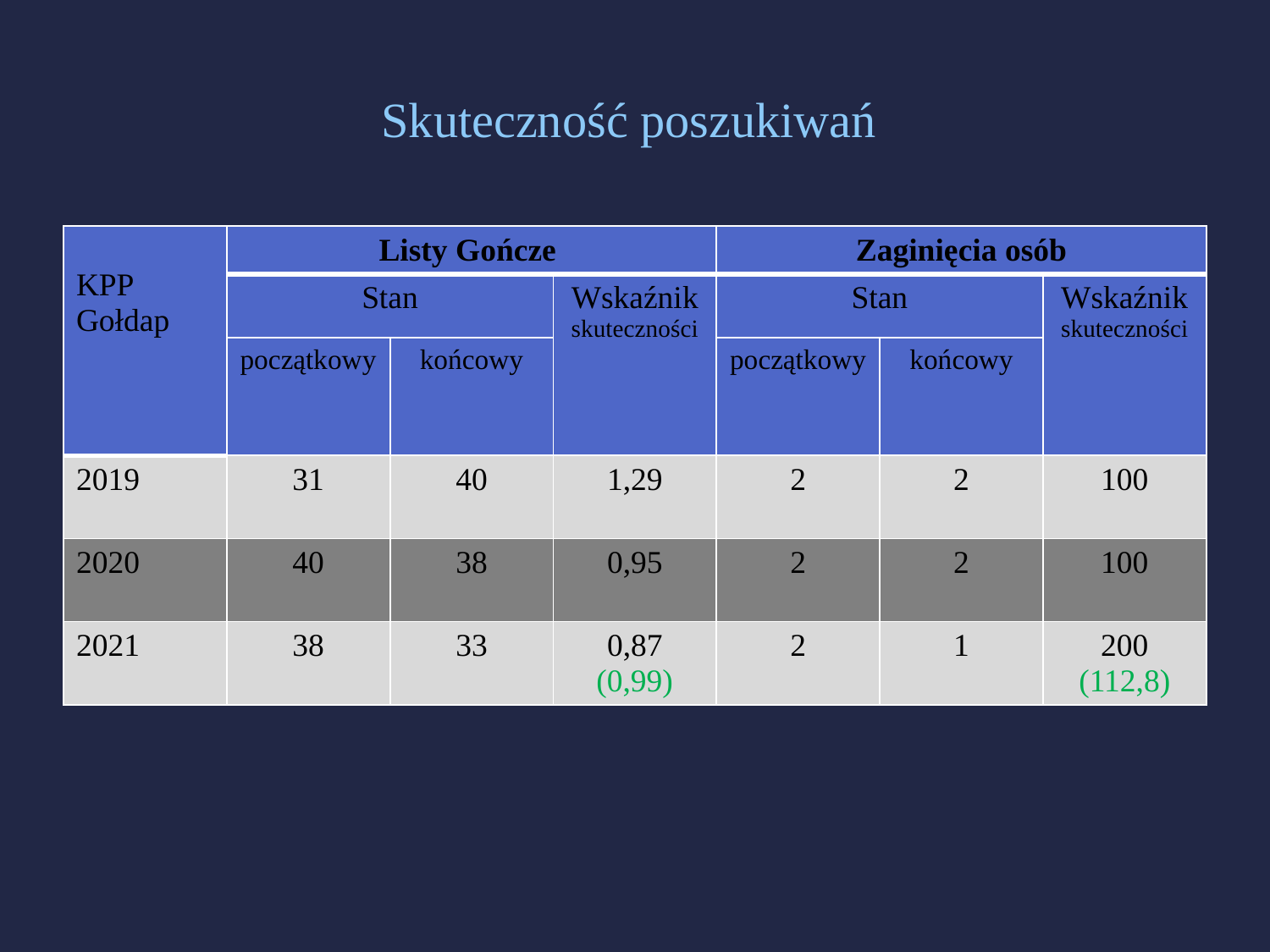

# Skuteczność poszukiwań
| KPP Gołdap | Listy Gończe |  |  | Zaginięcia osób |  |  |
| --- | --- | --- | --- | --- | --- | --- |
|  | Stan |  | Wskaźnik skuteczności | Stan |  | Wskaźnik skuteczności |
|  | początkowy | końcowy |  | początkowy | końcowy |  |
| 2019 | 31 | 40 | 1,29 | 2 | 2 | 100 |
| 2020 | 40 | 38 | 0,95 | 2 | 2 | 100 |
| 2021 | 38 | 33 | 0,87 (0,99) | 2 | 1 | 200 (112,8) |